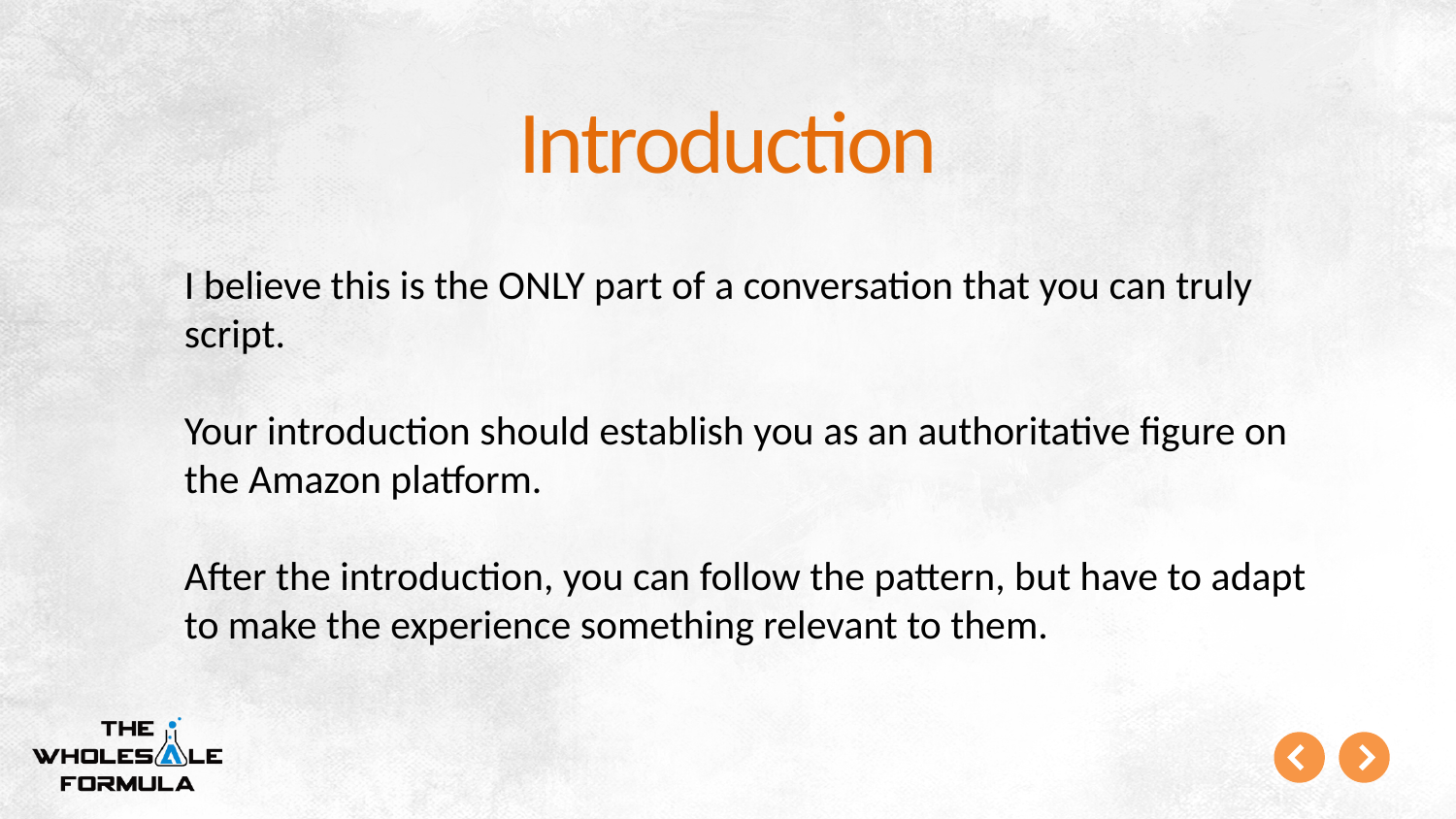

# Introduction
I believe this is the ONLY part of a conversation that you can truly script.

Your introduction should establish you as an authoritative figure on the Amazon platform.

After the introduction, you can follow the pattern, but have to adapt to make the experience something relevant to them.